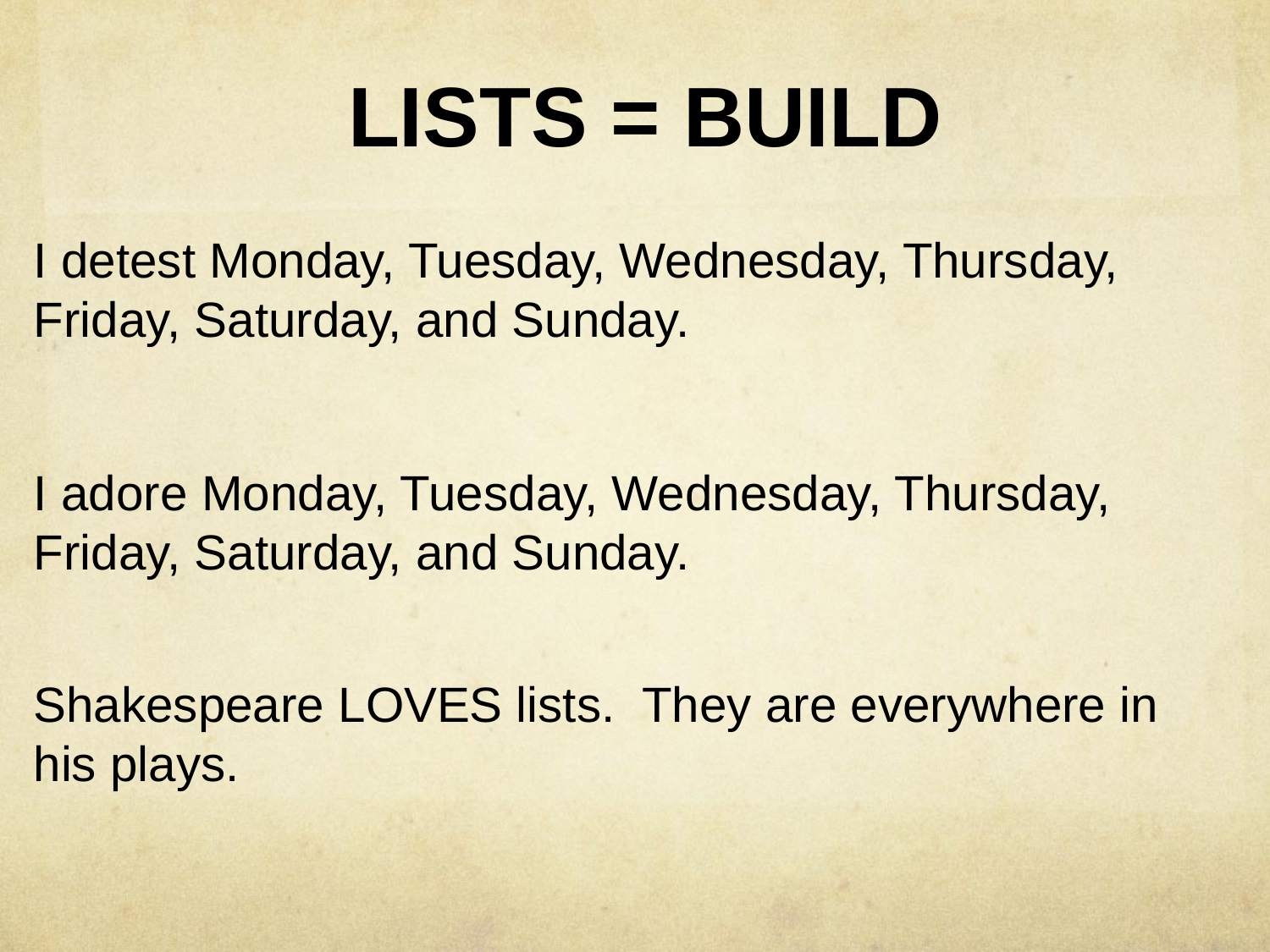

# Lists = Build
I detest Monday, Tuesday, Wednesday, Thursday, Friday, Saturday, and Sunday.

I adore Monday, Tuesday, Wednesday, Thursday, Friday, Saturday, and Sunday.

Shakespeare LOVES lists.  They are everywhere in his plays.